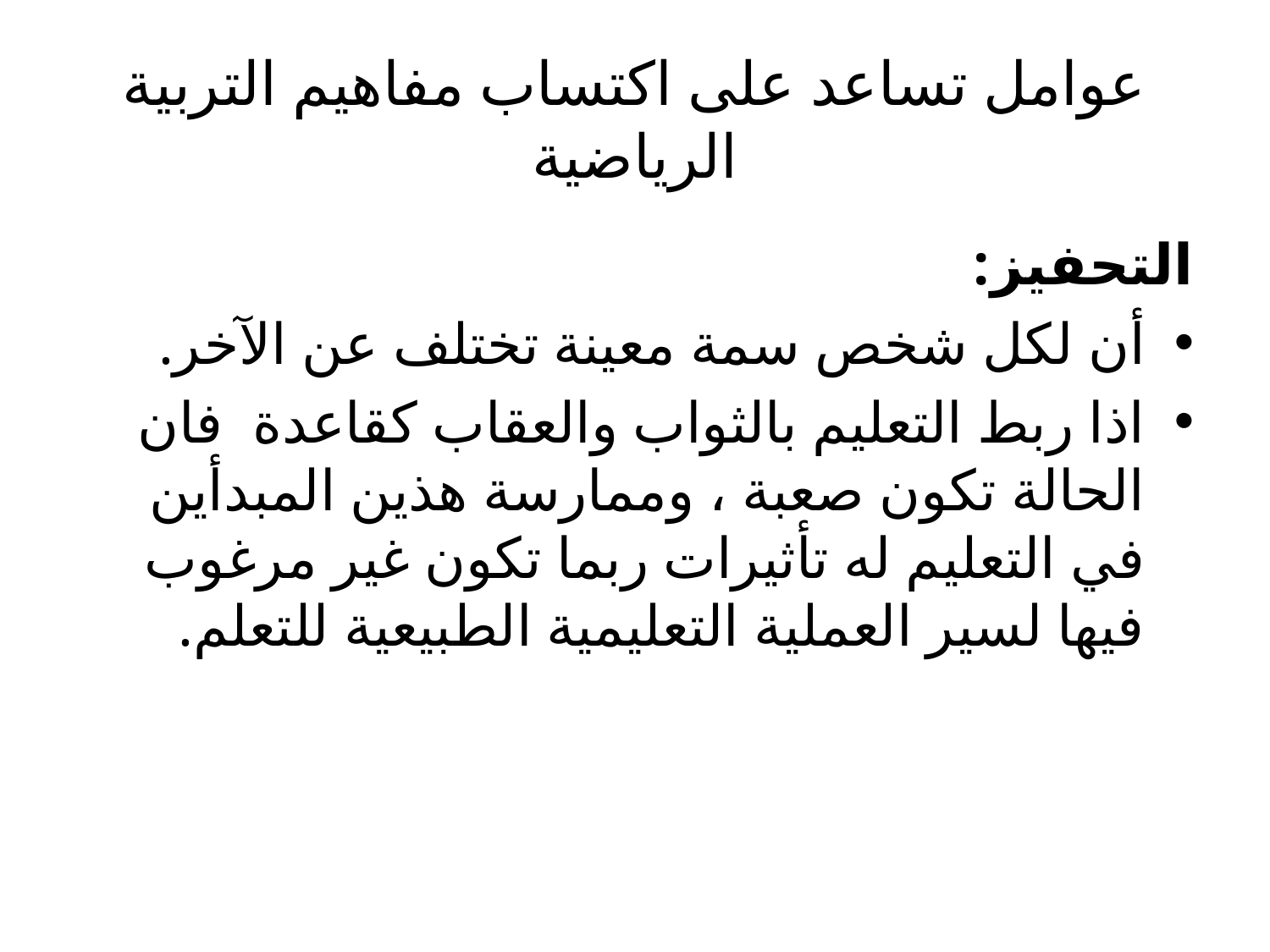

# عوامل تساعد على اكتساب مفاهيم التربية الرياضية
التحفيز:
أن لكل شخص سمة معينة تختلف عن الآخر.
اذا ربط التعليم بالثواب والعقاب كقاعدة  فان الحالة تكون صعبة ، وممارسة هذين المبدأين في التعليم له تأثيرات ربما تكون غير مرغوب فيها لسير العملية التعليمية الطبيعية للتعلم.